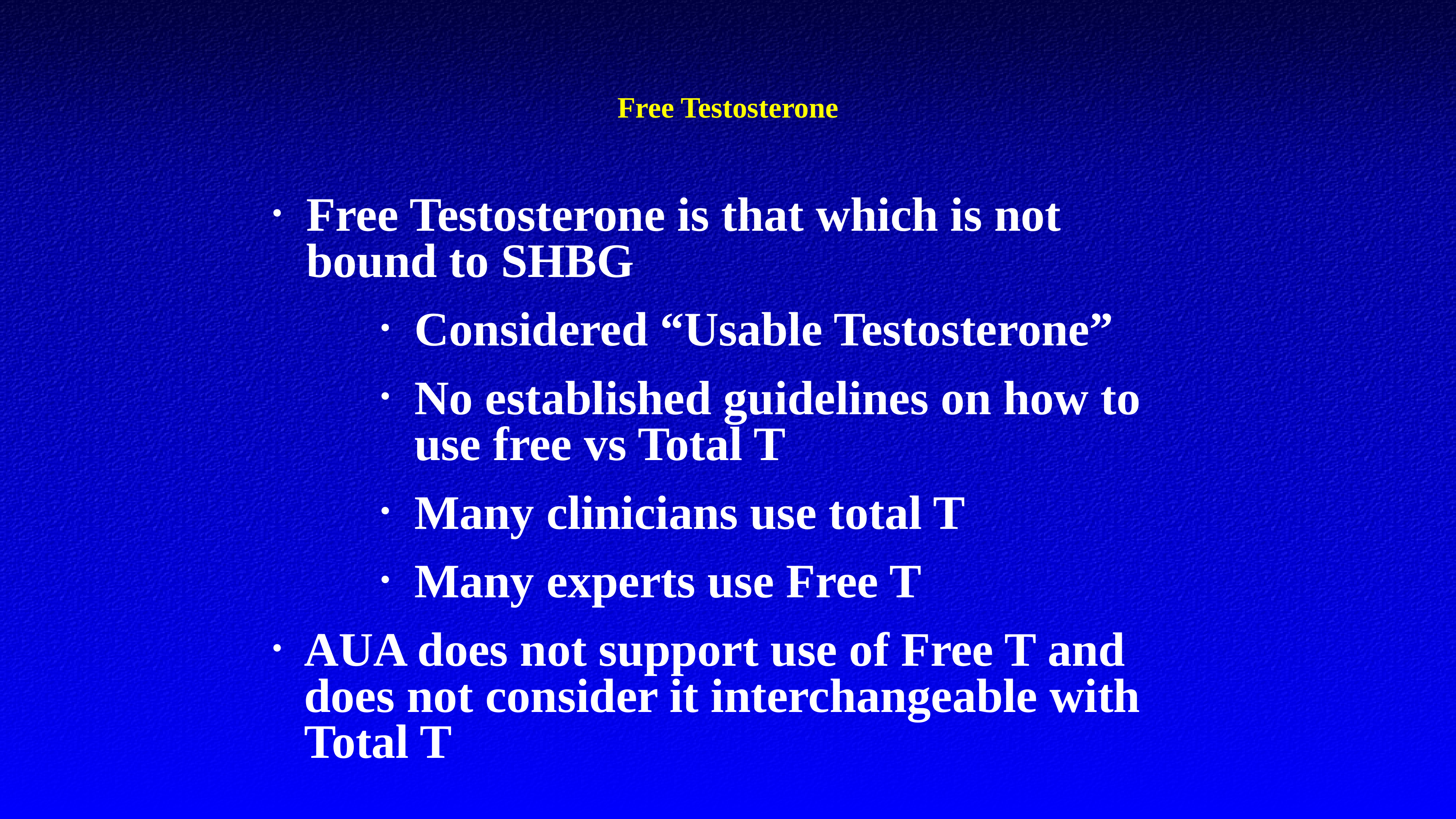

# Free Testosterone
Free Testosterone is that which is not bound to SHBG
Considered “Usable Testosterone”
No established guidelines on how to use free vs Total T
Many clinicians use total T
Many experts use Free T
AUA does not support use of Free T and does not consider it interchangeable with Total T